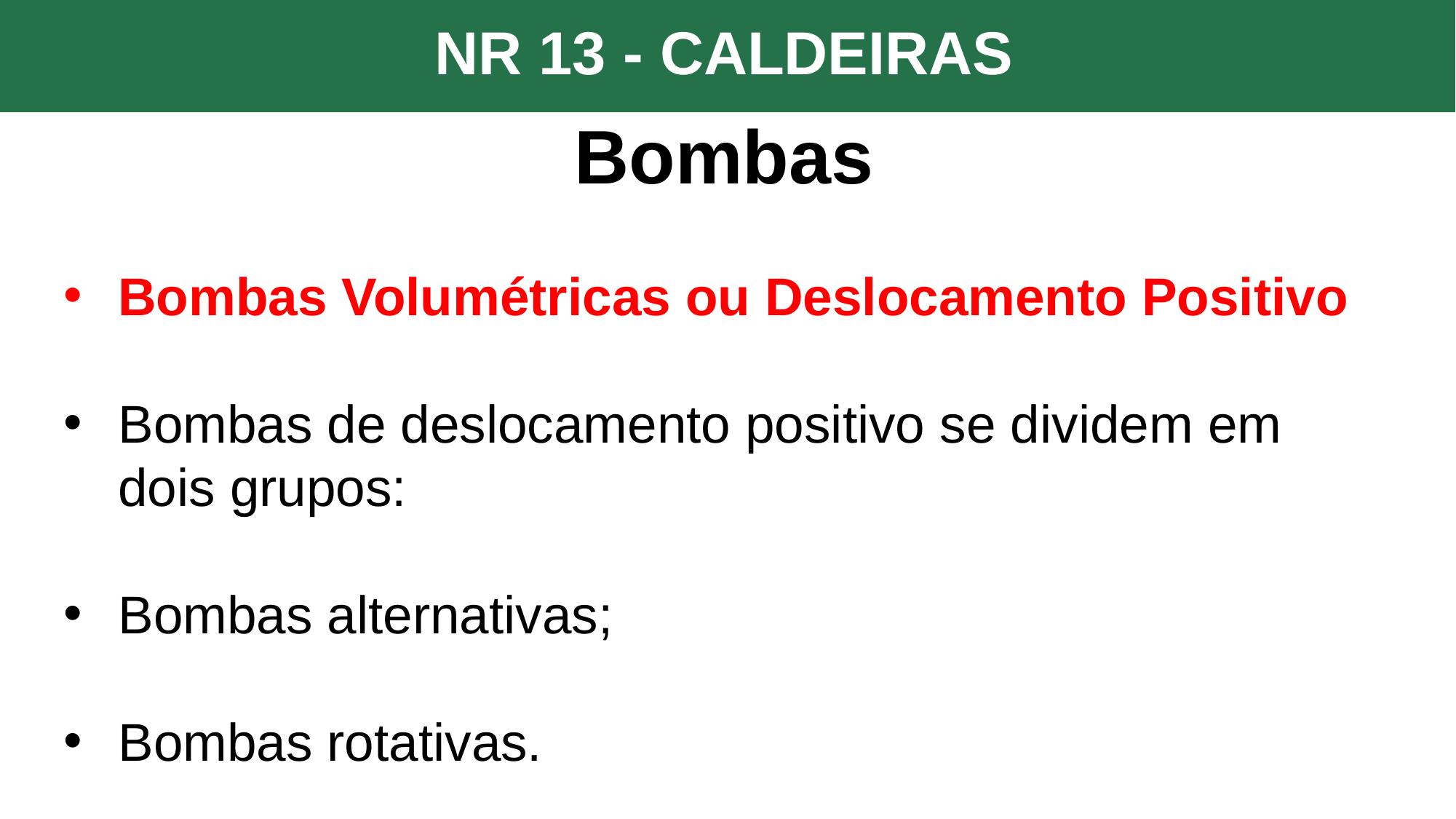

NR 13 - CALDEIRAS
Bombas

Bombas Volumétricas ou Deslocamento Positivo

Bombas de deslocamento positivo se dividem em dois grupos:

Bombas alternativas;

Bombas rotativas.